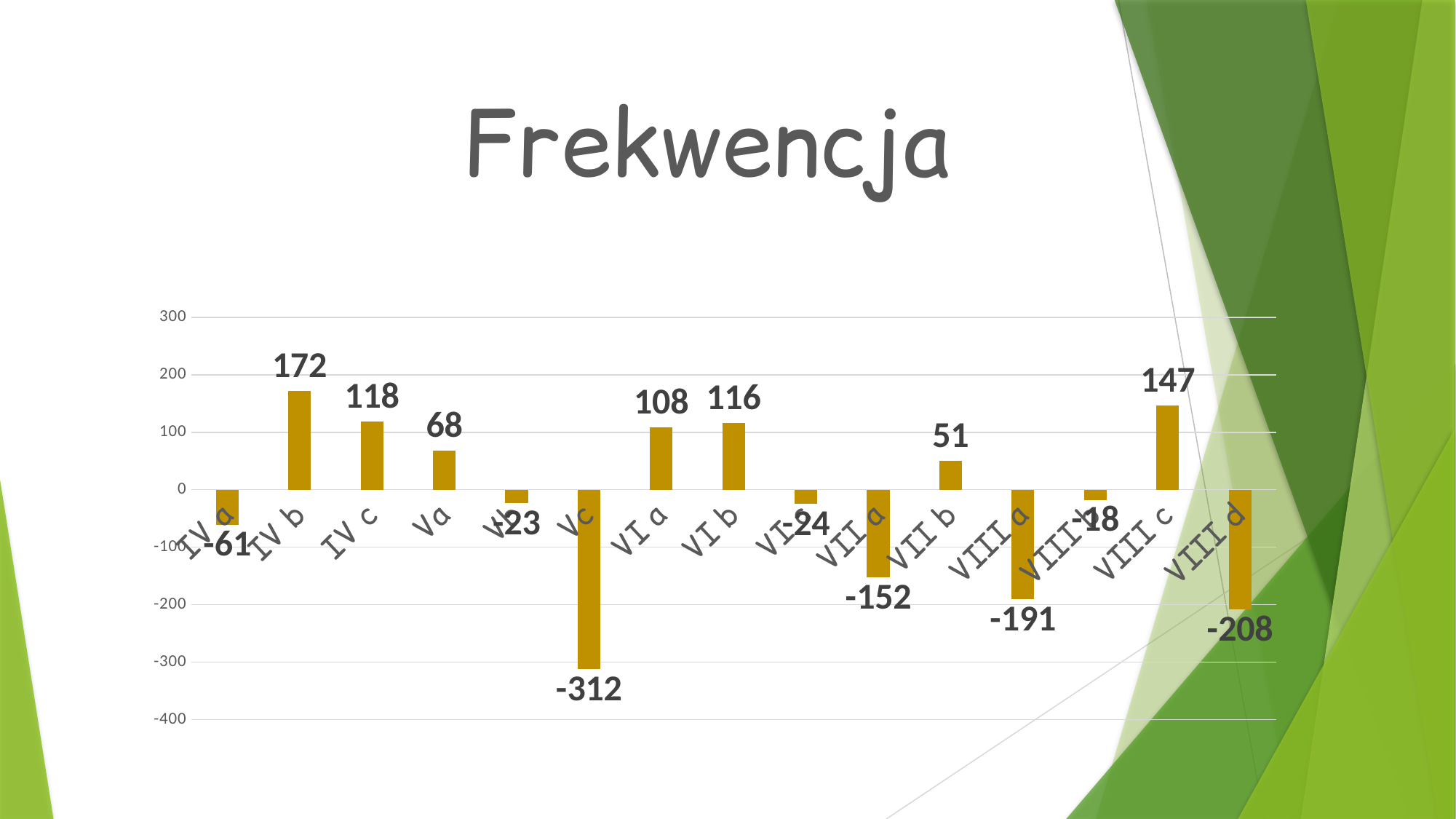

### Chart: Frekwencja

| Category |  |
|---|---|
| IV a | -60.59384615384616 |
| IV b | 171.96 |
| IV c | 118.2913043478261 |
| Va | 68.3527272727273 |
| Vb | -23.24956521739128 |
| Vc | -311.61 |
| VI a | 108.43739130434784 |
| VI b | 115.68086956521739 |
| VI c | -24.107272727272715 |
| VII a | -152.36 |
| VII b | 50.531111111111116 |
| VIII a | -190.86444444444442 |
| VIII b | -17.749523809523794 |
| VIII c | 146.88 |
| VIII d | -208.4136842105263 |